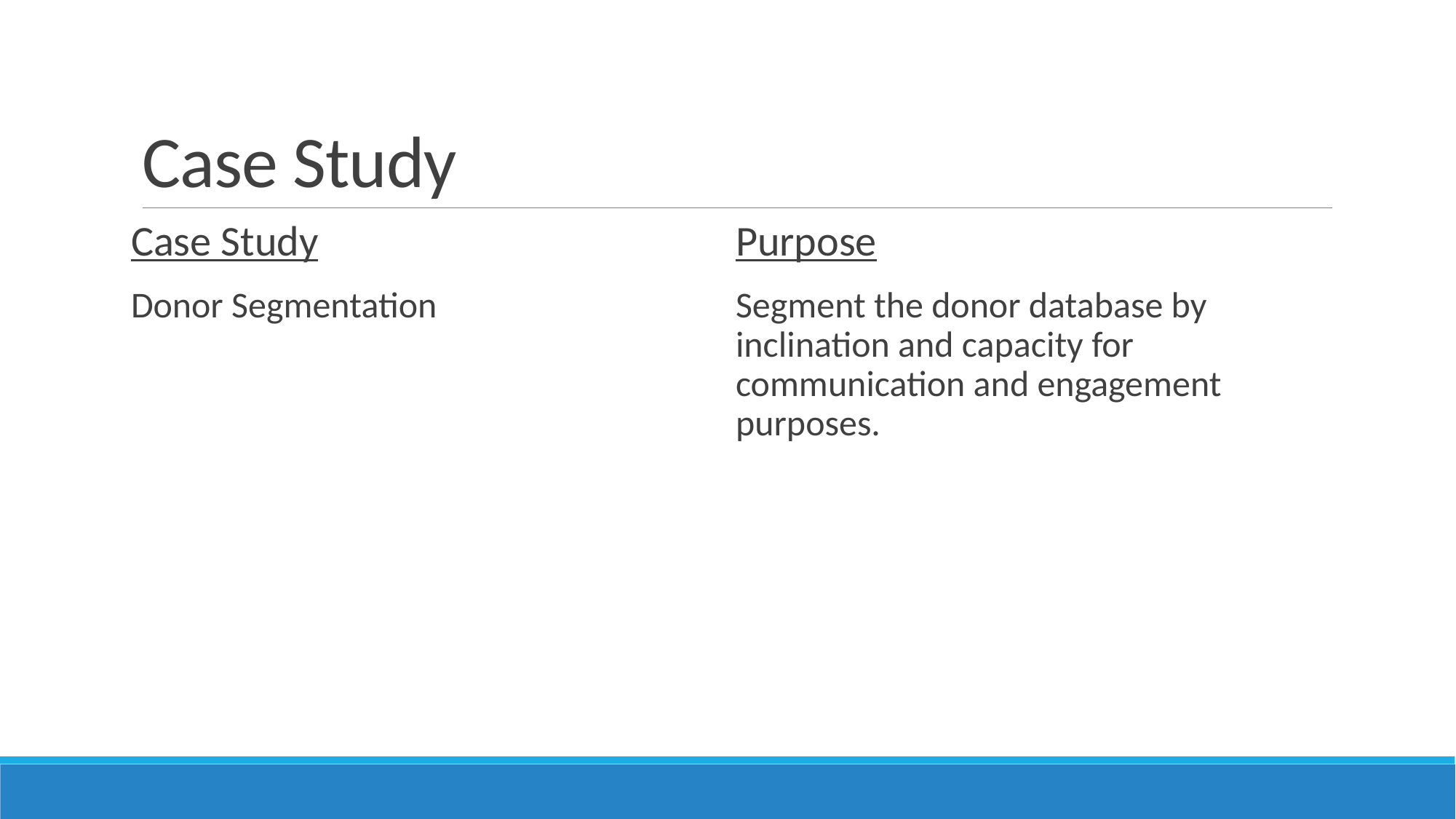

# Case Study
Case Study
Donor Segmentation
Purpose
Segment the donor database by inclination and capacity for communication and engagement purposes.